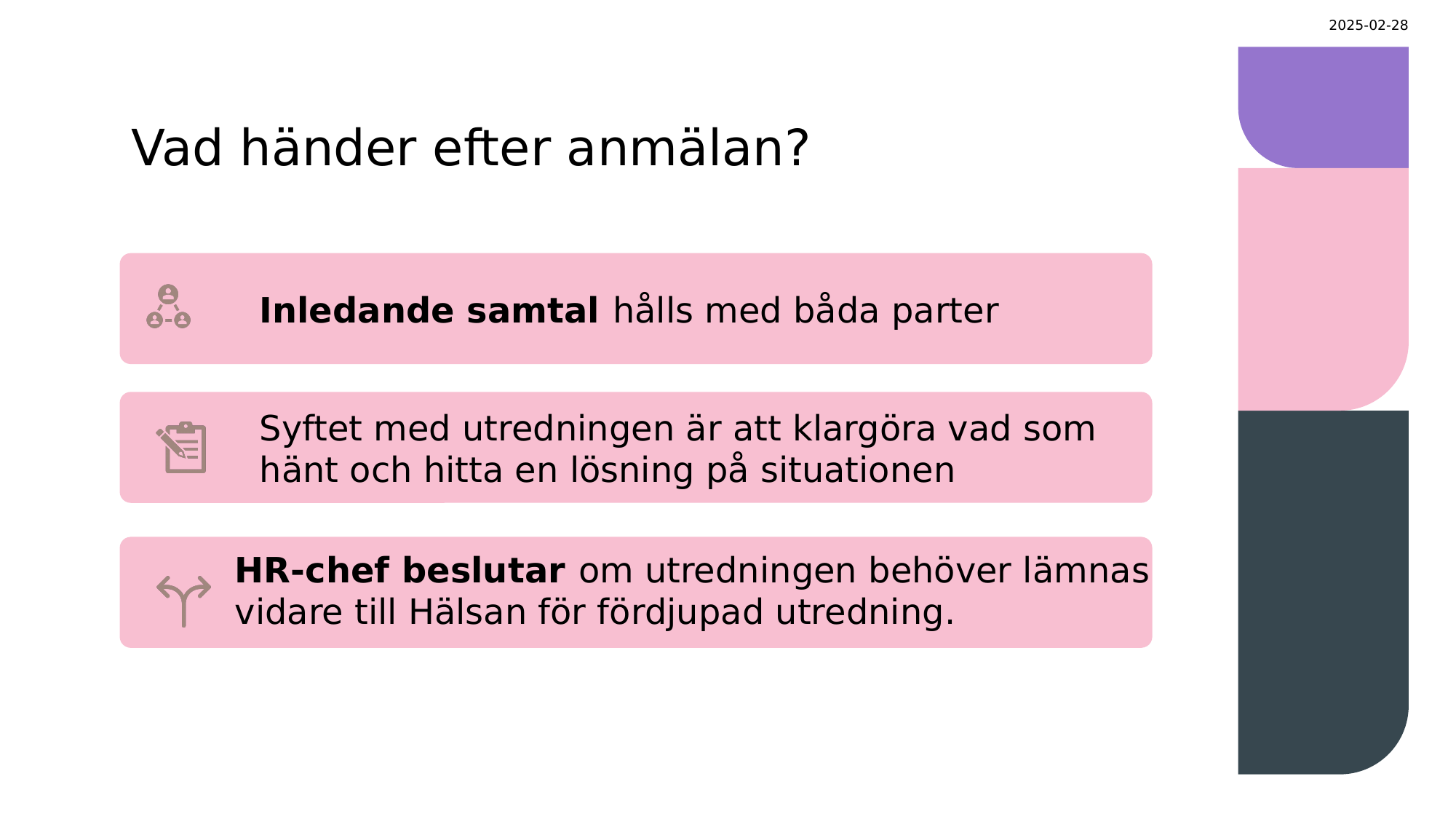

2025-02-28
# Vad händer efter anmälan?
Inledande samtal hålls med båda parter
Syftet med utredningen är att klargöra vad som hänt och hitta en lösning på situationen
HR-chef beslutar om utredningen behöver lämnas vidare till Hälsan för fördjupad utredning.